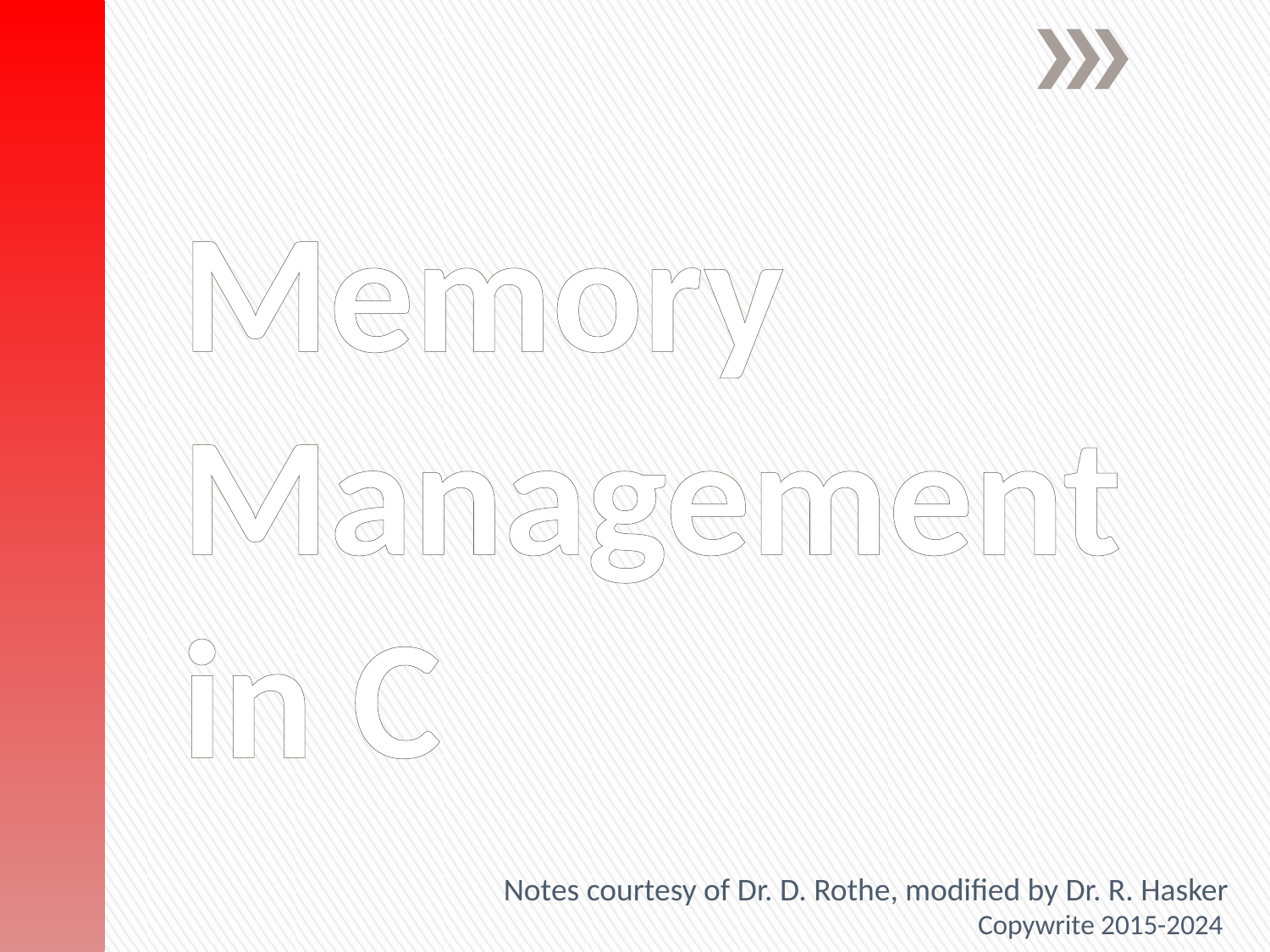

# Memory Management in C
Notes courtesy of Dr. D. Rothe, modified by Dr. R. Hasker
Copywrite 2015-2024